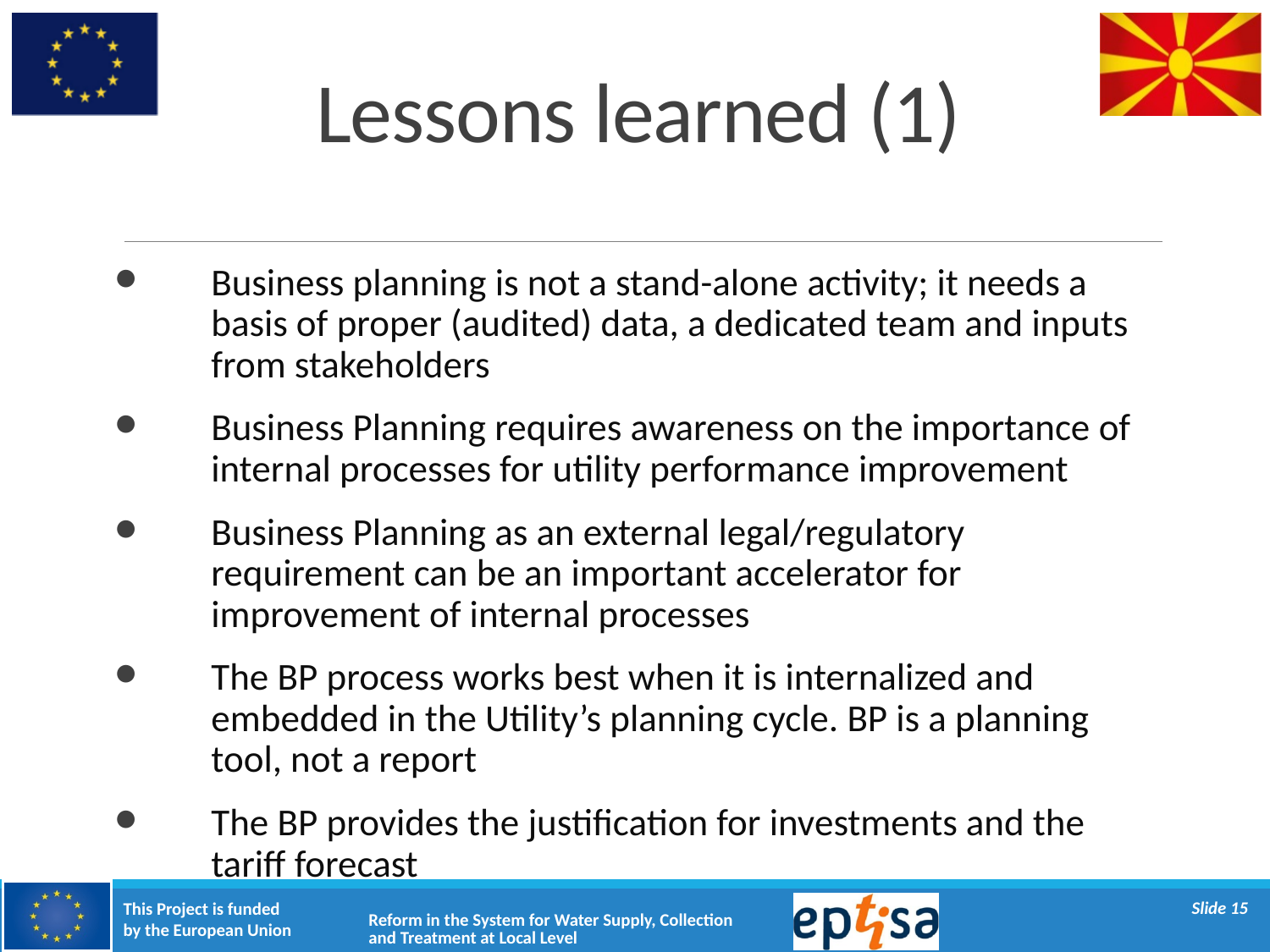

# Lessons learned (1)
Business planning is not a stand-alone activity; it needs a basis of proper (audited) data, a dedicated team and inputs from stakeholders
Business Planning requires awareness on the importance of internal processes for utility performance improvement
Business Planning as an external legal/regulatory requirement can be an important accelerator for improvement of internal processes
The BP process works best when it is internalized and embedded in the Utility’s planning cycle. BP is a planning tool, not a report
The BP provides the justification for investments and the tariff forecast
Slide 15
Reform in the System for Water Supply, Collection and Treatment at Local Level